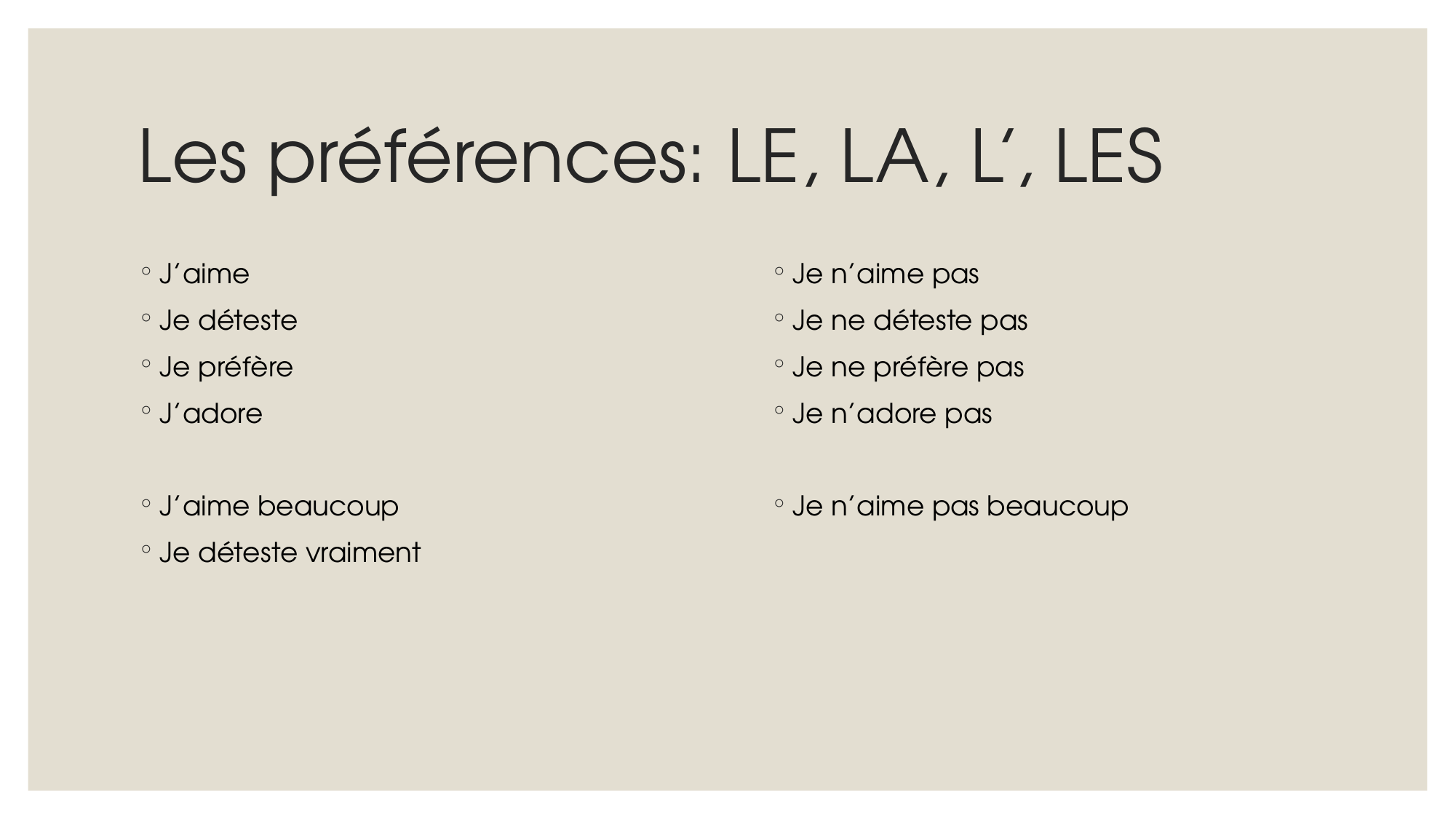

# Les préférences: LE, LA, L’, LES
J’aime
Je déteste
Je préfère
J’adore

J’aime beaucoup
Je déteste vraiment

Je n’aime pas
Je ne déteste pas
Je ne préfère pas
Je n’adore pas

Je n’aime pas beaucoup